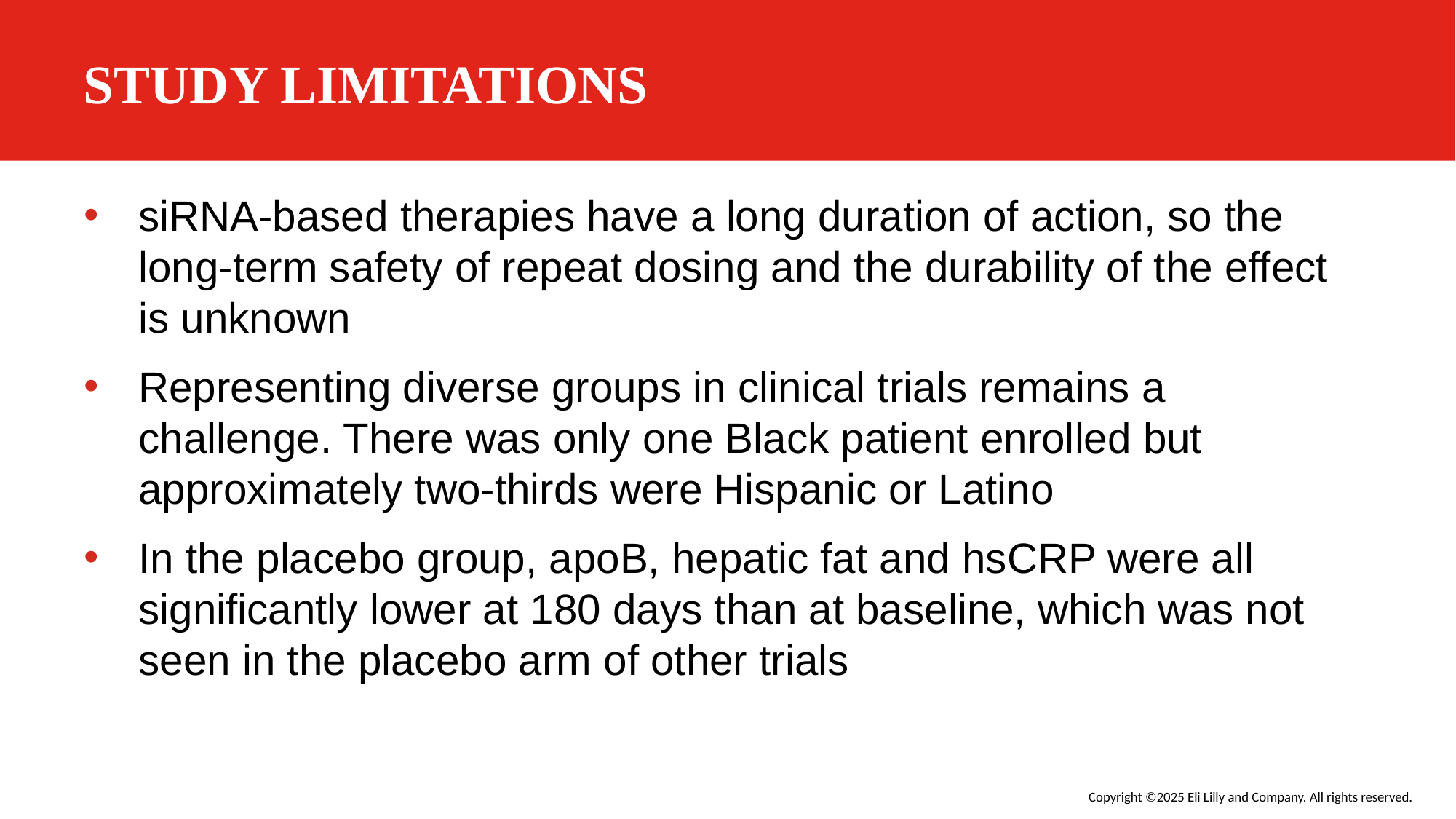

# STUDY LIMITATIONS
siRNA-based therapies have a long duration of action, so the long-term safety of repeat dosing and the durability of the effect is unknown
Representing diverse groups in clinical trials remains a challenge. There was only one Black patient enrolled but approximately two-thirds were Hispanic or Latino
In the placebo group, apoB, hepatic fat and hsCRP were all significantly lower at 180 days than at baseline, which was not seen in the placebo arm of other trials